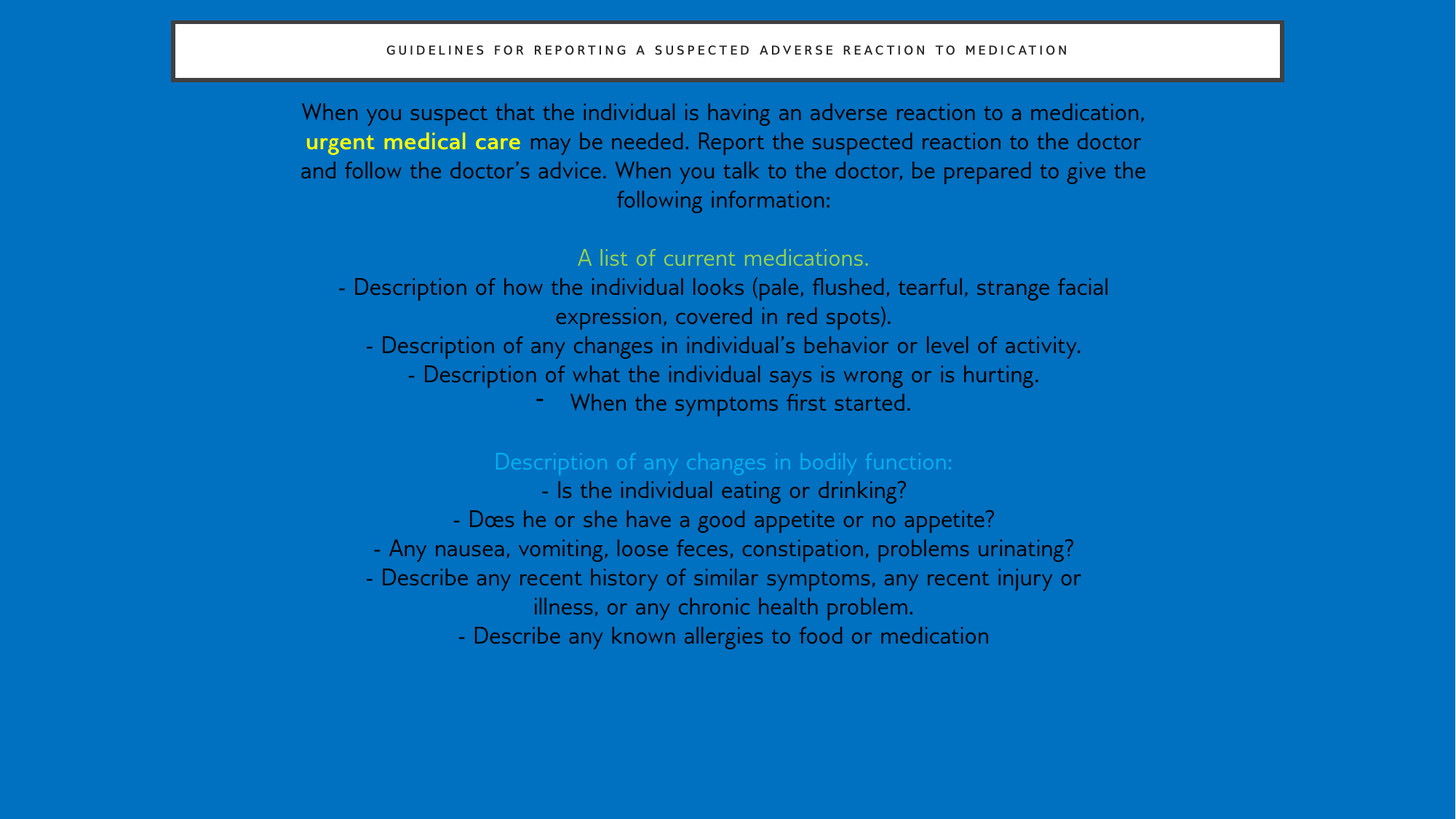

# Guidelines for Reporting a Suspected Adverse Reaction to Medication
When you suspect that the individual is having an adverse reaction to a medication,
urgent medical care may be needed. Report the suspected reaction to the doctor
and follow the doctor’s advice. When you talk to the doctor, be prepared to give the
following information:

A list of current medications.
- Description of how the individual looks (pale, flushed, tearful, strange facial
expression, covered in red spots).
- Description of any changes in individual’s behavior or level of activity.
- Description of what the individual says is wrong or is hurting.
When the symptoms first started.

Description of any changes in bodily function:
- Is the individual eating or drinking?
- Does he or she have a good appetite or no appetite?
- Any nausea, vomiting, loose feces, constipation, problems urinating?
- Describe any recent history of similar symptoms, any recent injury or
illness, or any chronic health problem.
- Describe any known allergies to food or medication